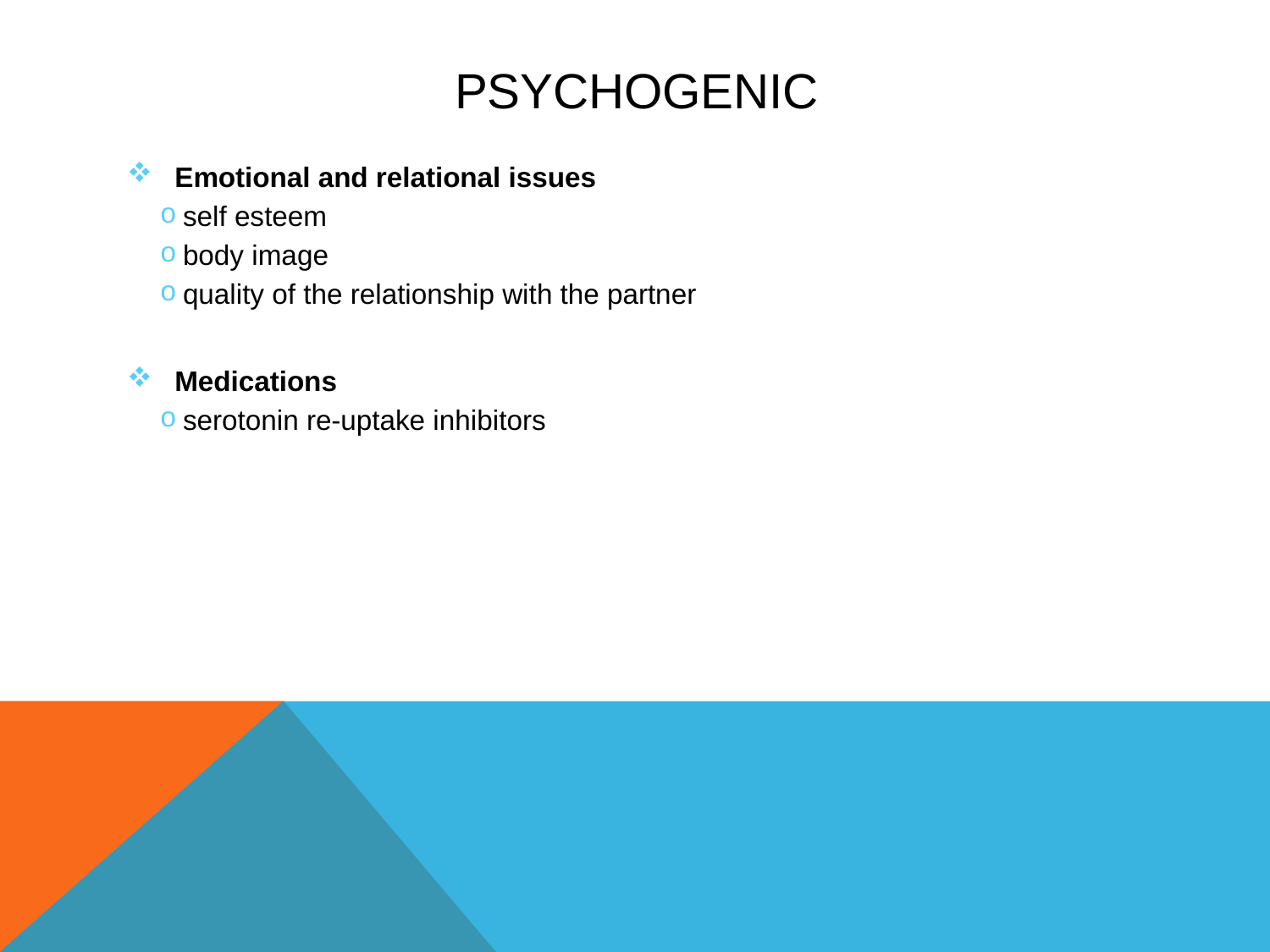

# Psychogenic
Emotional and relational issues
self esteem
body image
quality of the relationship with the partner

Medications
serotonin re-uptake inhibitors